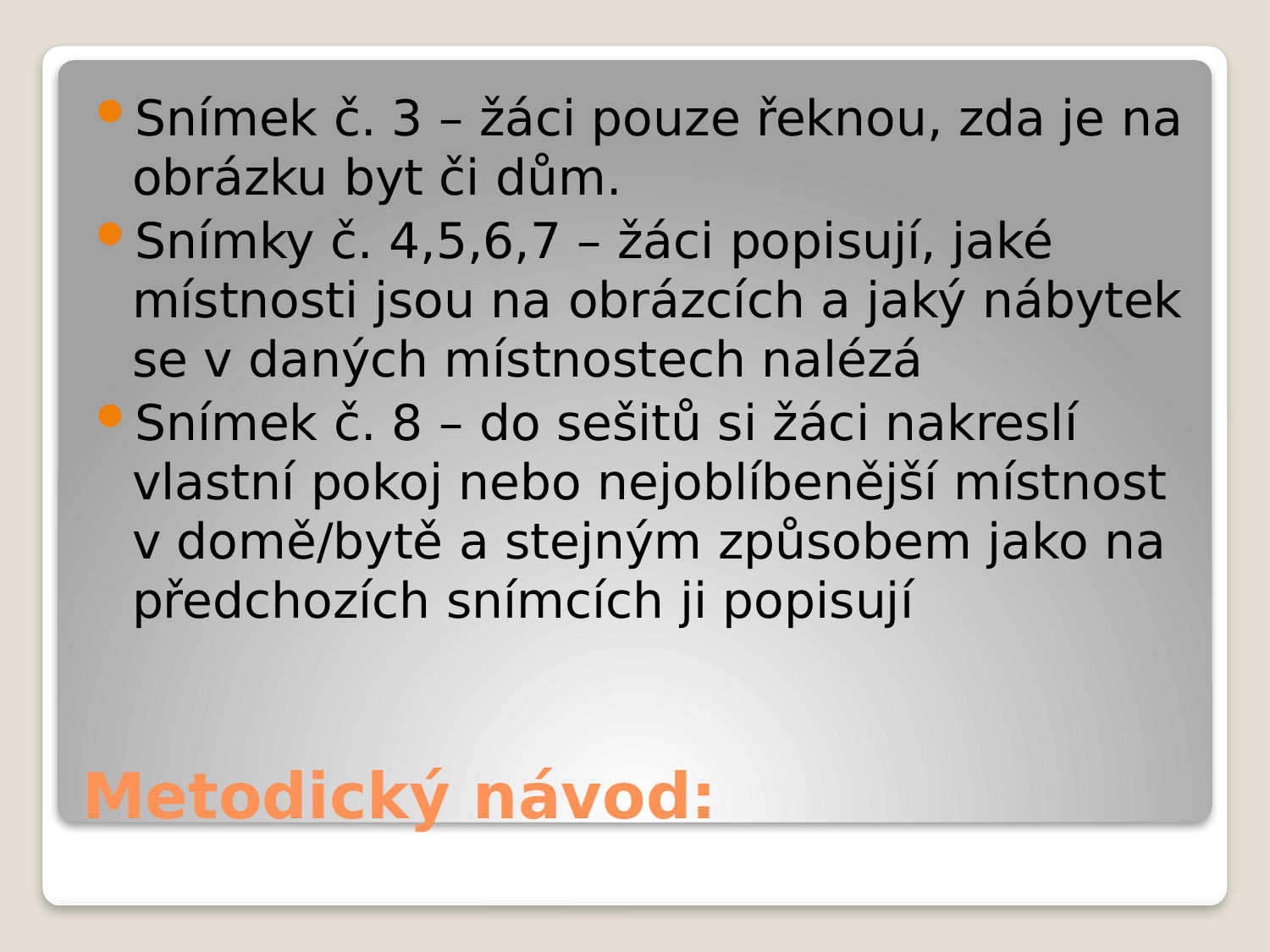

Snímek č. 3 – žáci pouze řeknou, zda je na obrázku byt či dům.
Snímky č. 4,5,6,7 – žáci popisují, jaké místnosti jsou na obrázcích a jaký nábytek se v daných místnostech nalézá
Snímek č. 8 – do sešitů si žáci nakreslí vlastní pokoj nebo nejoblíbenější místnost v domě/bytě a stejným způsobem jako na předchozích snímcích ji popisují
# Metodický návod: